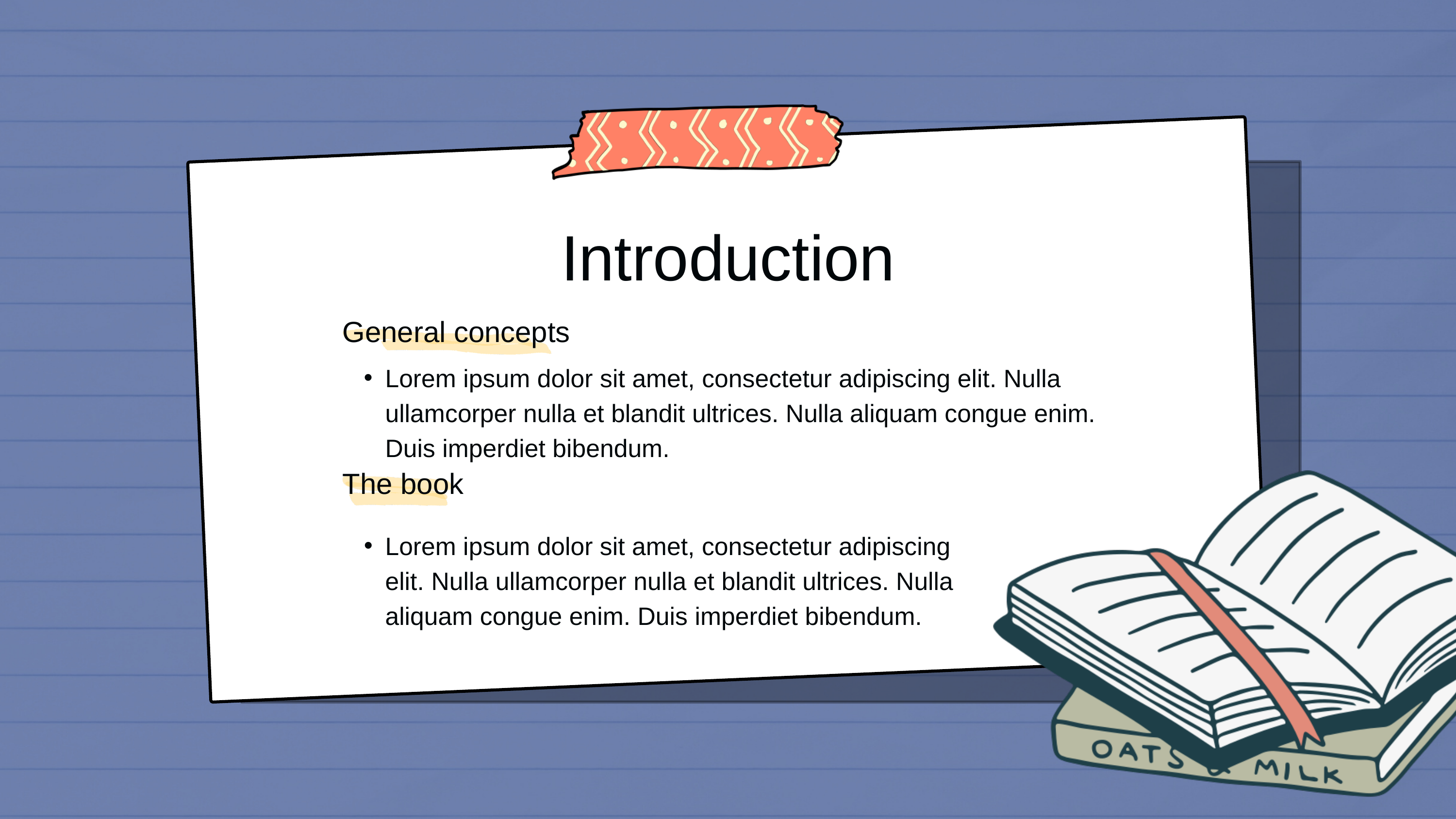

Introduction
General concepts

Lorem ipsum dolor sit amet, consectetur adipiscing elit. Nulla ullamcorper nulla et blandit ultrices. Nulla aliquam congue enim. Duis imperdiet bibendum.
The book

Lorem ipsum dolor sit amet, consectetur adipiscing elit. Nulla ullamcorper nulla et blandit ultrices. Nulla aliquam congue enim. Duis imperdiet bibendum.